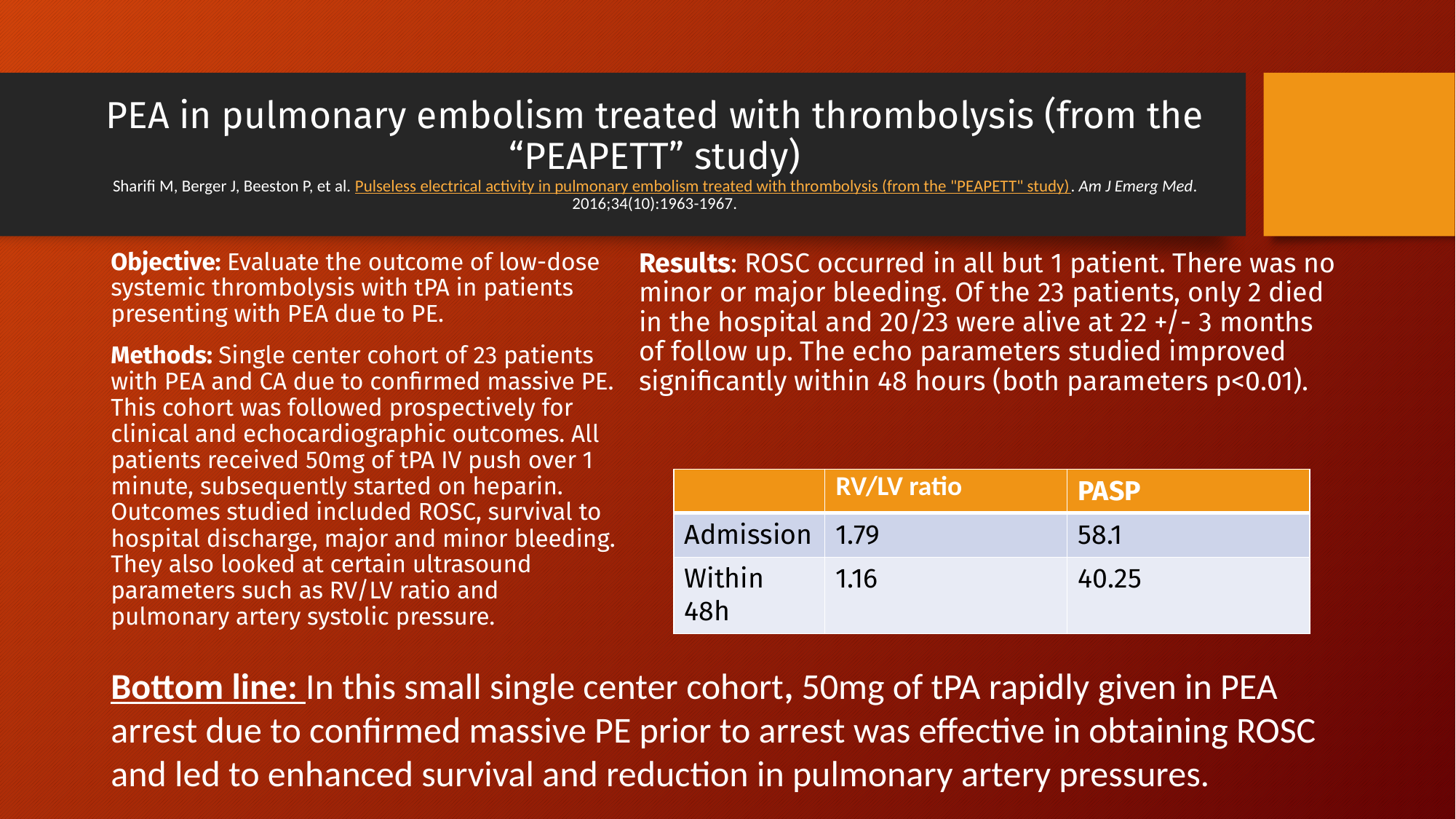

# PEA in pulmonary embolism treated with thrombolysis (from the “PEAPETT” study) Sharifi M, Berger J, Beeston P, et al. Pulseless electrical activity in pulmonary embolism treated with thrombolysis (from the "PEAPETT" study). Am J Emerg Med. 2016;34(10):1963-1967.
Results: ROSC occurred in all but 1 patient. There was no minor or major bleeding. Of the 23 patients, only 2 died in the hospital and 20/23 were alive at 22 +/- 3 months of follow up. The echo parameters studied improved significantly within 48 hours (both parameters p<0.01).
Objective: Evaluate the outcome of low-dose systemic thrombolysis with tPA in patients presenting with PEA due to PE.
Methods: Single center cohort of 23 patients with PEA and CA due to confirmed massive PE. This cohort was followed prospectively for clinical and echocardiographic outcomes. All patients received 50mg of tPA IV push over 1 minute, subsequently started on heparin. Outcomes studied included ROSC, survival to hospital discharge, major and minor bleeding. They also looked at certain ultrasound parameters such as RV/LV ratio and pulmonary artery systolic pressure.

|  | RV/LV ratio | PASP |
| --- | --- | --- |
| Admission | 1.79 | 58.1 |
| Within 48h | 1.16 | 40.25 |
Bottom line: In this small single center cohort, 50mg of tPA rapidly given in PEA arrest due to confirmed massive PE prior to arrest was effective in obtaining ROSC and led to enhanced survival and reduction in pulmonary artery pressures.